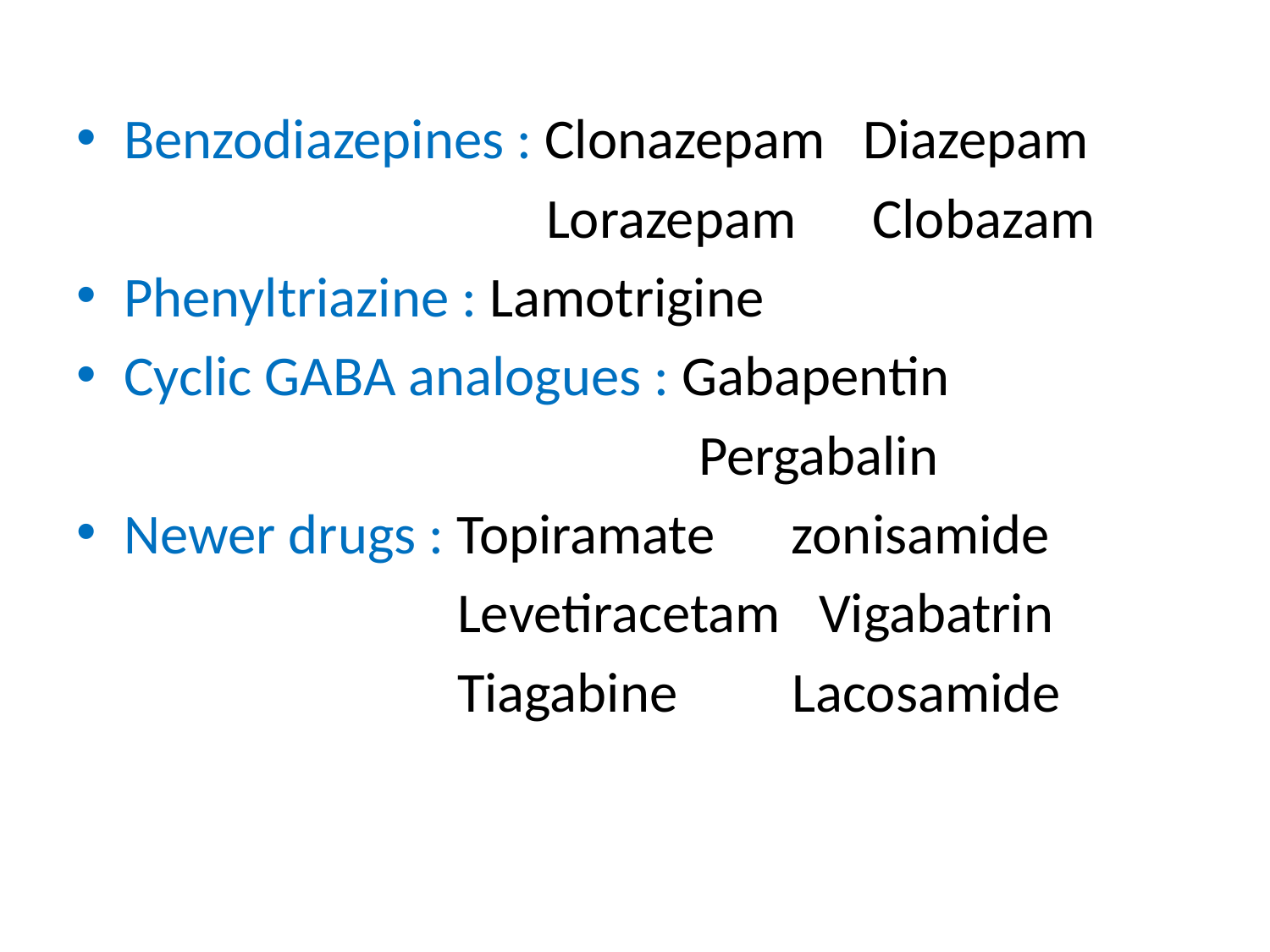

Benzodiazepines : Clonazepam   Diazepam
                                     Lorazepam      Clobazam
Phenyltriazine : Lamotrigine
Cyclic GABA analogues : Gabapentin
                                                 Pergabalin
Newer drugs : Topiramate      zonisamide
                              Levetiracetam   Vigabatrin
                              Tiagabine         Lacosamide